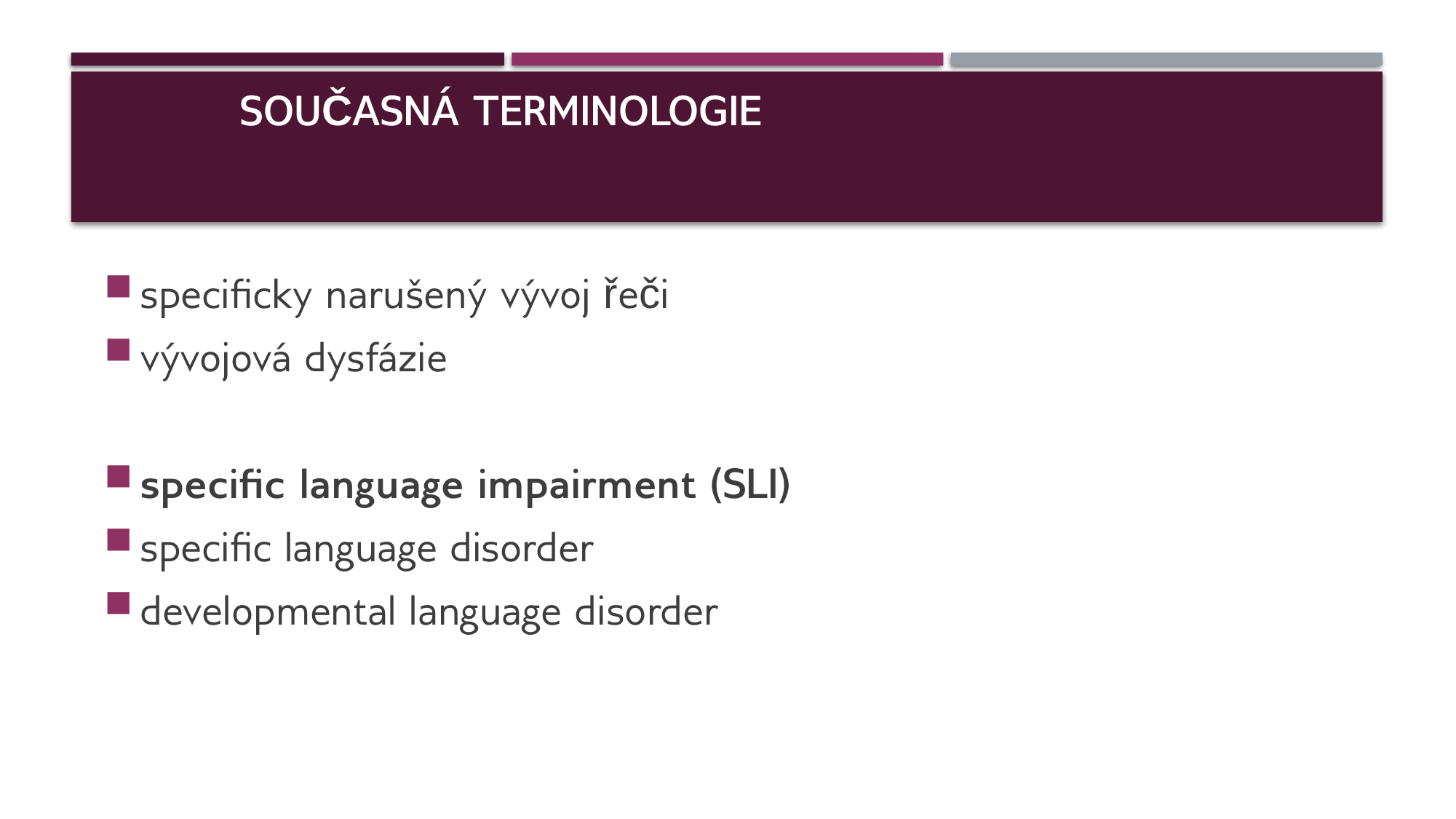

# současná terminologie
specificky narušený vývoj řeči
vývojová dysfázie

specific language impairment (SLI)
specific language disorder
developmental language disorder